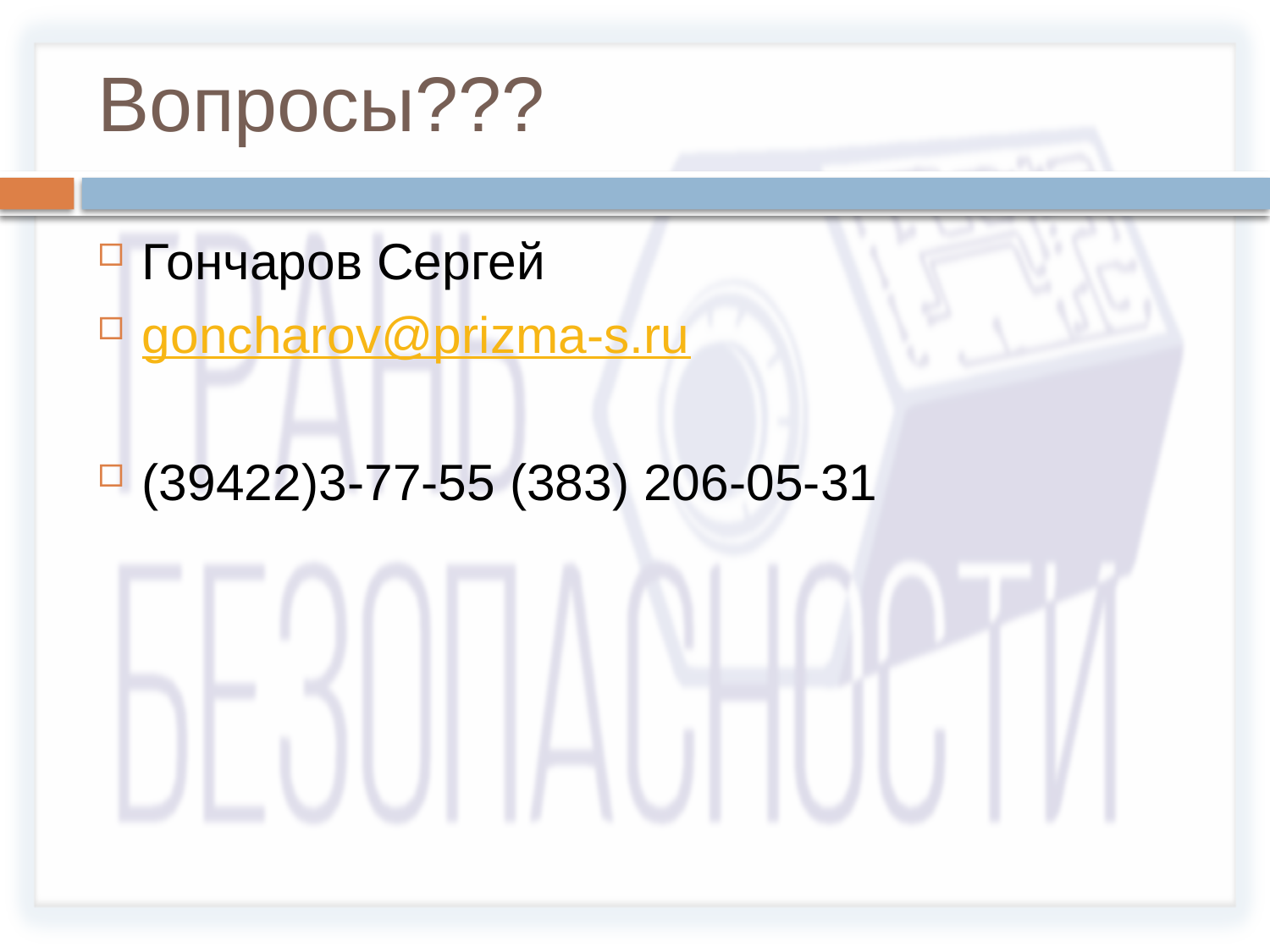

# Вопросы???
Гончаров Сергей
goncharov@prizma-s.ru

(39422)3-77-55 (383) 206-05-31